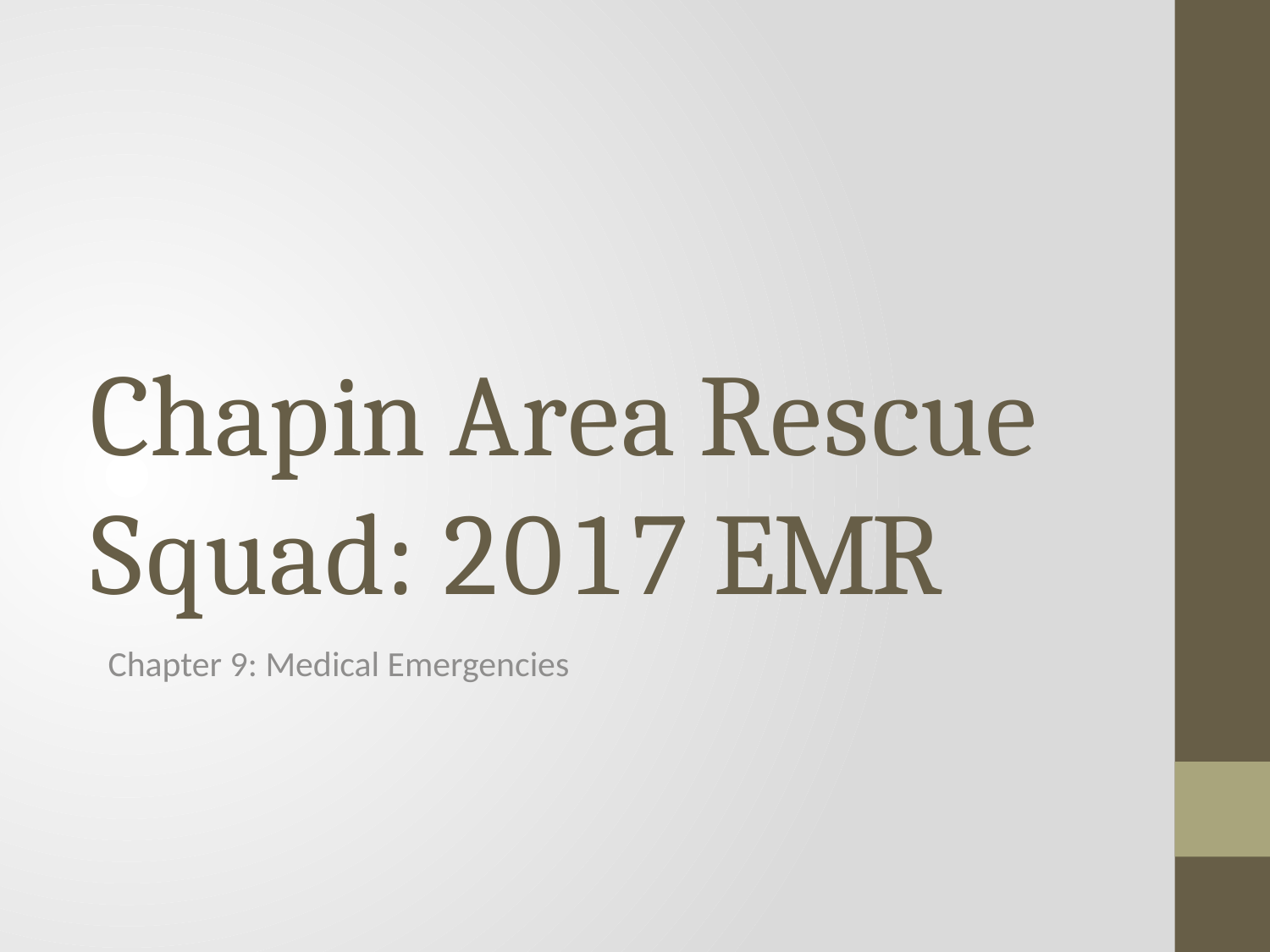

# Chapin Area Rescue Squad: 2017 EMR
Chapter 9: Medical Emergencies